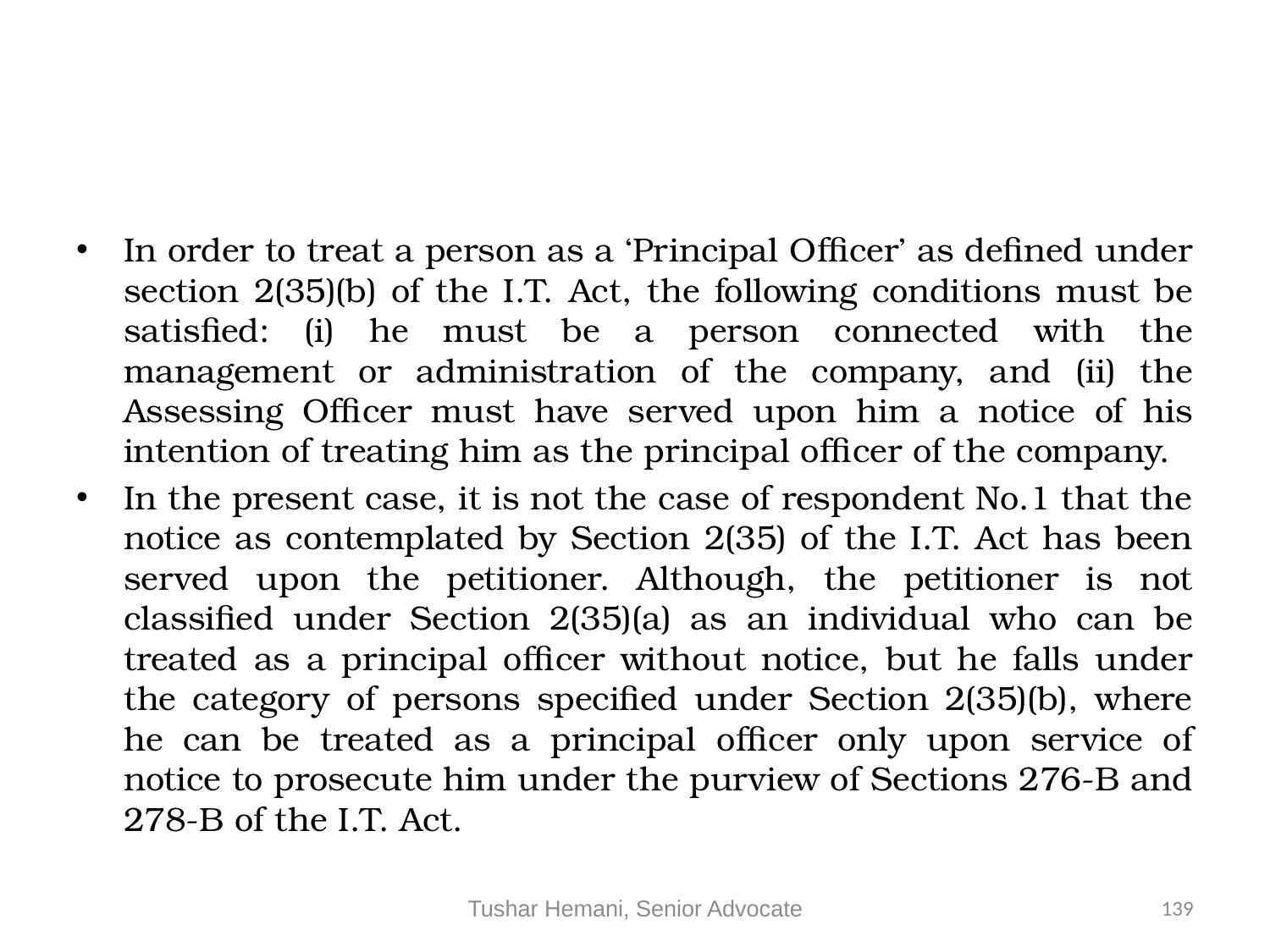

#
In order to treat a person as a ‘Principal Officer’ as defined under section 2(35)(b) of the I.T. Act, the following conditions must be satisfied: (i) he must be a person connected with the management or administration of the company, and (ii) the Assessing Officer must have served upon him a notice of his intention of treating him as the principal officer of the company.
In the present case, it is not the case of respondent No.1 that the notice as contemplated by Section 2(35) of the I.T. Act has been served upon the petitioner. Although, the petitioner is not classified under Section 2(35)(a) as an individual who can be treated as a principal officer without notice, but he falls under the category of persons specified under Section 2(35)(b), where he can be treated as a principal officer only upon service of notice to prosecute him under the purview of Sections 276-B and 278-B of the I.T. Act.
Tushar Hemani, Senior Advocate
139